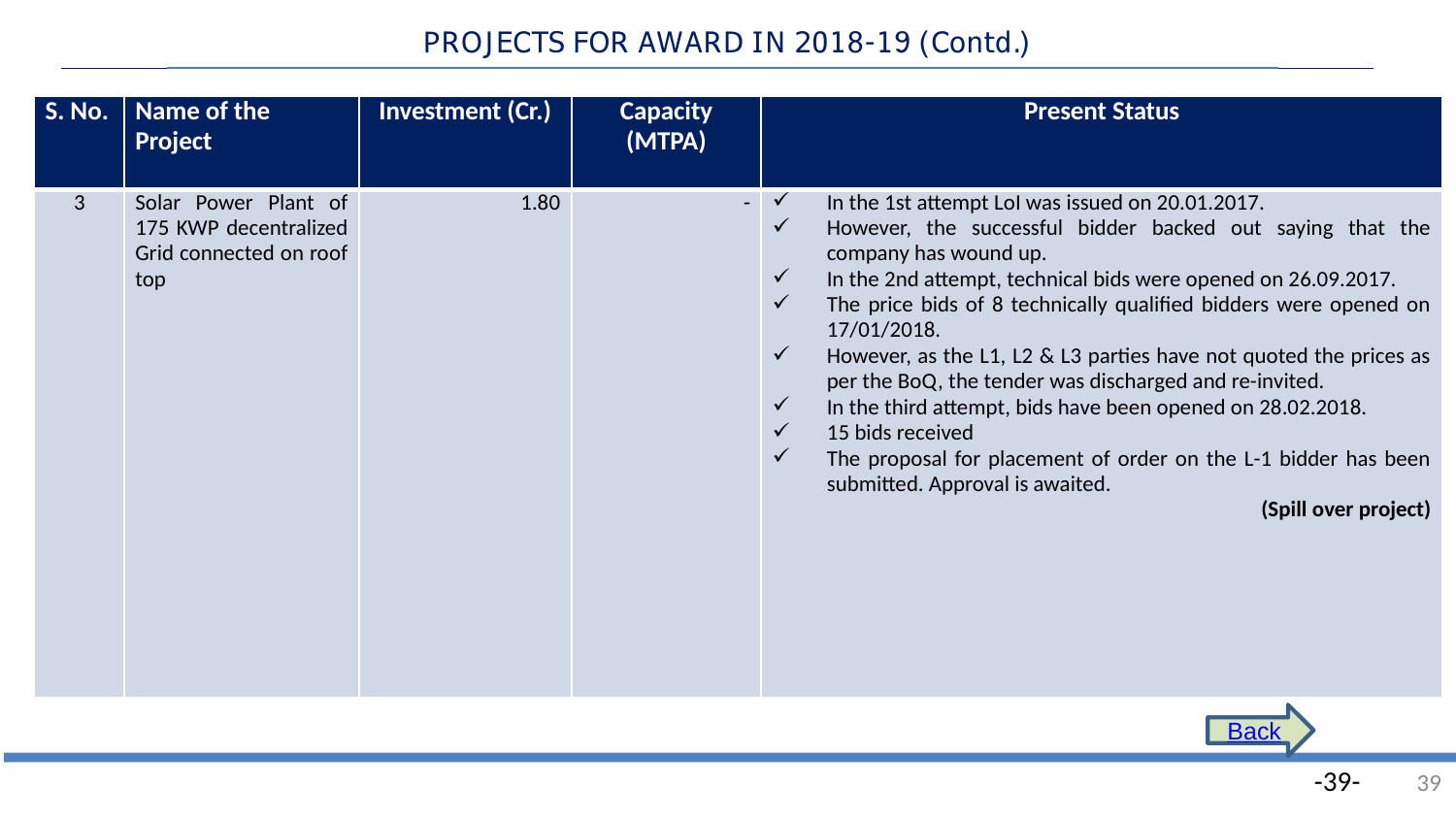

PROJECTS FOR AWARD IN 2018-19 (Contd.)

| S. No. | Name of the Project | Investment (Cr.) | Capacity (MTPA) | Present Status |
| --- | --- | --- | --- | --- |
| 3 | Solar Power Plant of 175 KWP decentralized Grid connected on roof top | 1.80 | - | In the 1st attempt LoI was issued on 20.01.2017. However, the successful bidder backed out saying that the company has wound up. In the 2nd attempt, technical bids were opened on 26.09.2017. The price bids of 8 technically qualified bidders were opened on 17/01/2018. However, as the L1, L2 & L3 parties have not quoted the prices as per the BoQ, the tender was discharged and re-invited. In the third attempt, bids have been opened on 28.02.2018. 15 bids received The proposal for placement of order on the L-1 bidder has been submitted. Approval is awaited. (Spill over project) |
.
Back
39